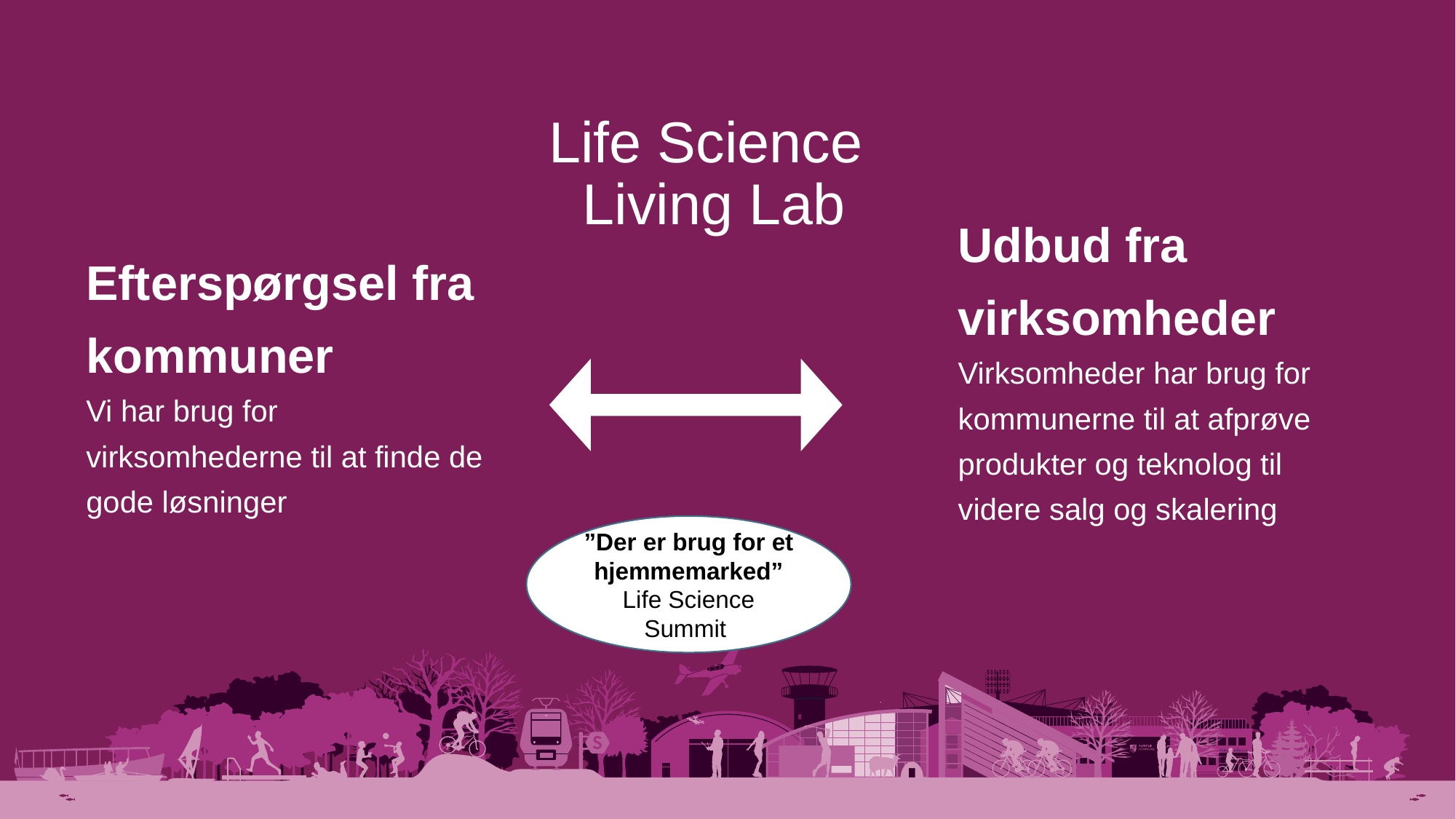

# Life Science Living Lab
Udbud fra virksomheder
Virksomheder har brug for kommunerne til at afprøve produkter og teknolog til videre salg og skalering
Efterspørgsel fra kommuner
Vi har brug for virksomhederne til at finde de gode løsninger

”Der er brug for et hjemmemarked”
Life Science Summit
3